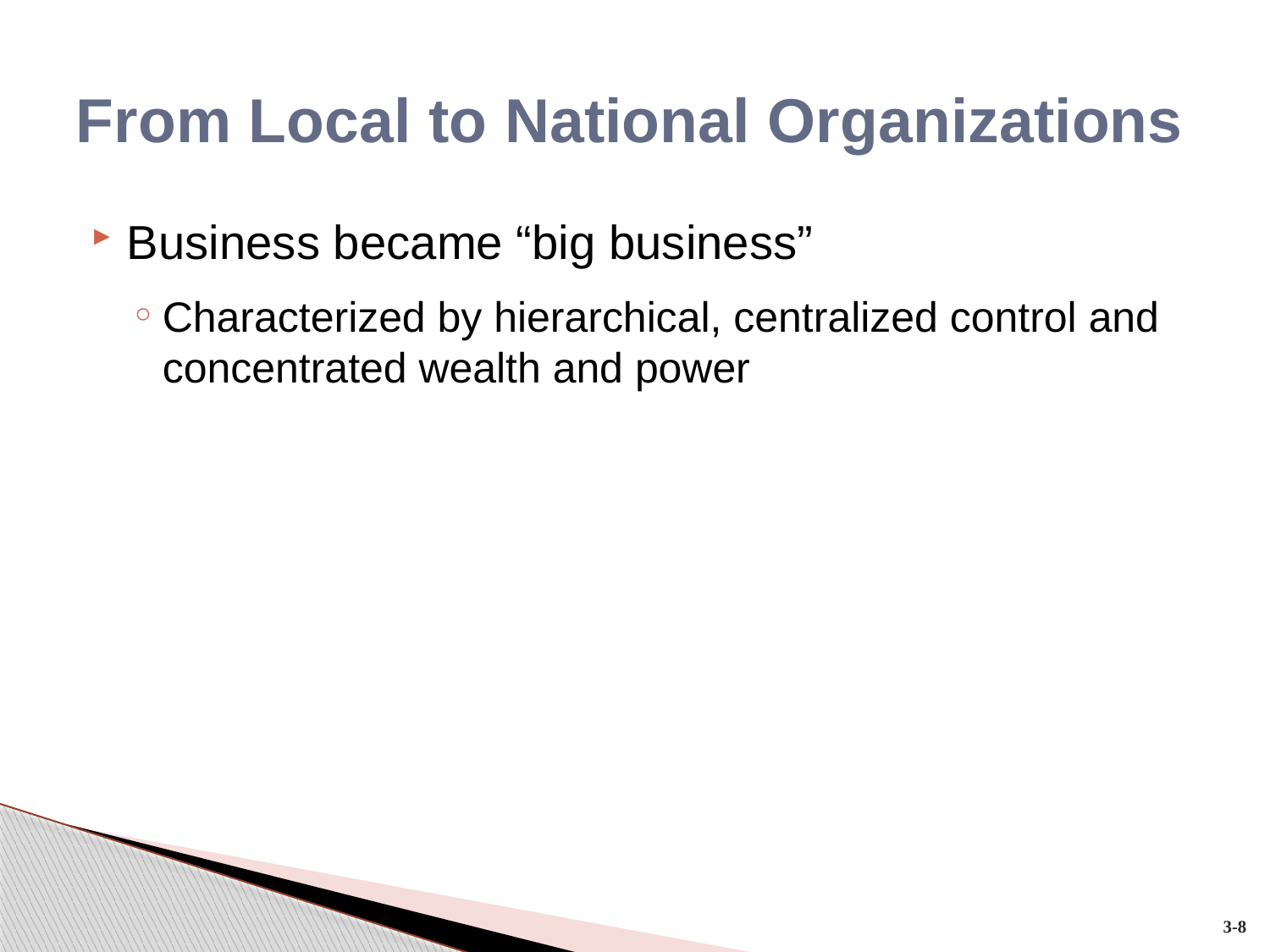

# From Local to National Organizations
Business became “big business”
Characterized by hierarchical, centralized control and concentrated wealth and power

3-8